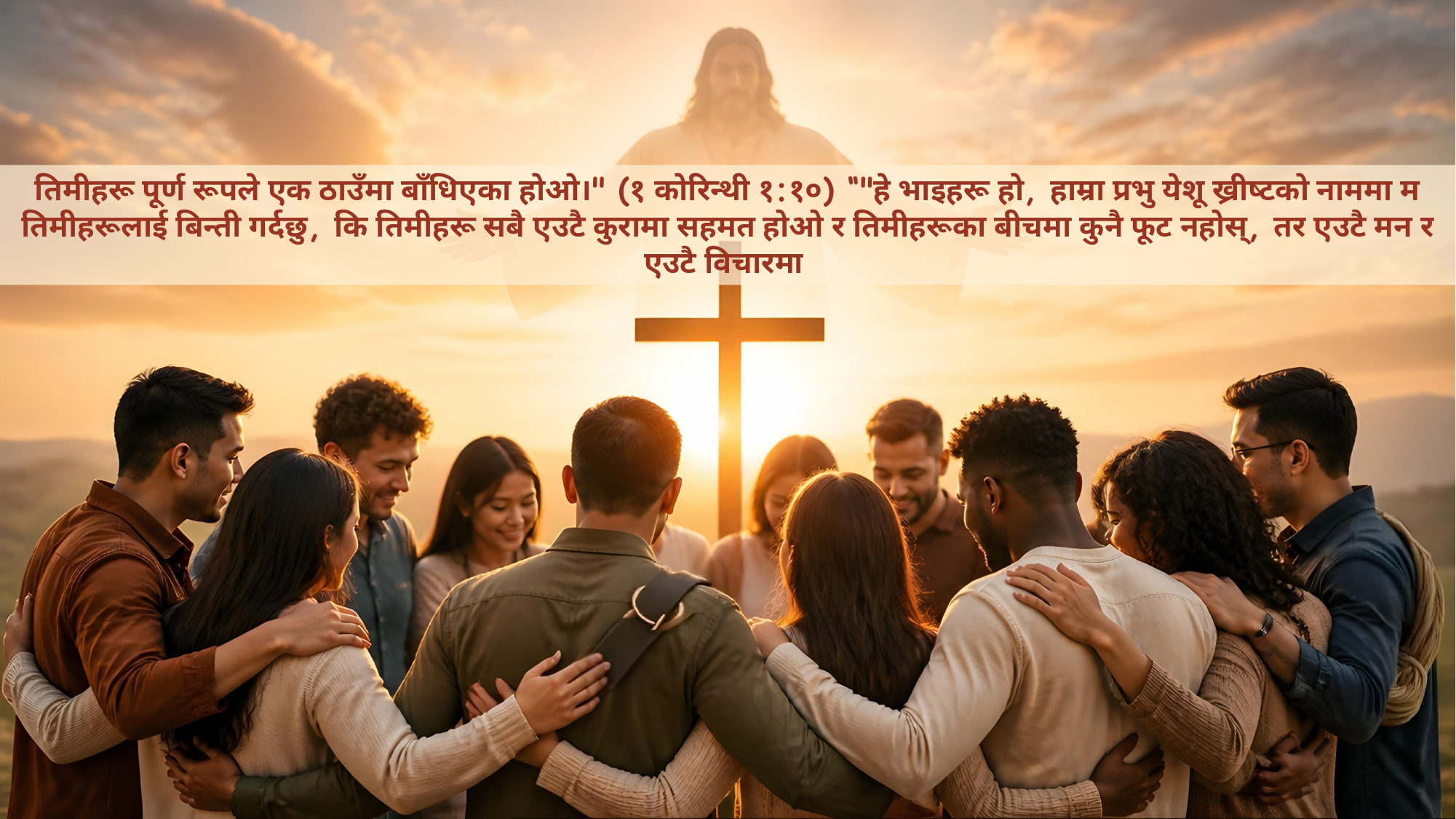

तिमीहरू पूर्ण रूपले एक ठाउँमा बाँधिएका होओ।" (१ कोरिन्थी १:१०) “"हे भाइहरू हो, हाम्रा प्रभु येशू ख्रीष्टको नाममा म तिमीहरूलाई बिन्ती गर्दछु, कि तिमीहरू सबै एउटै कुरामा सहमत होओ र तिमीहरूका बीचमा कुनै फूट नहोस्, तर एउटै मन र एउटै विचारमा